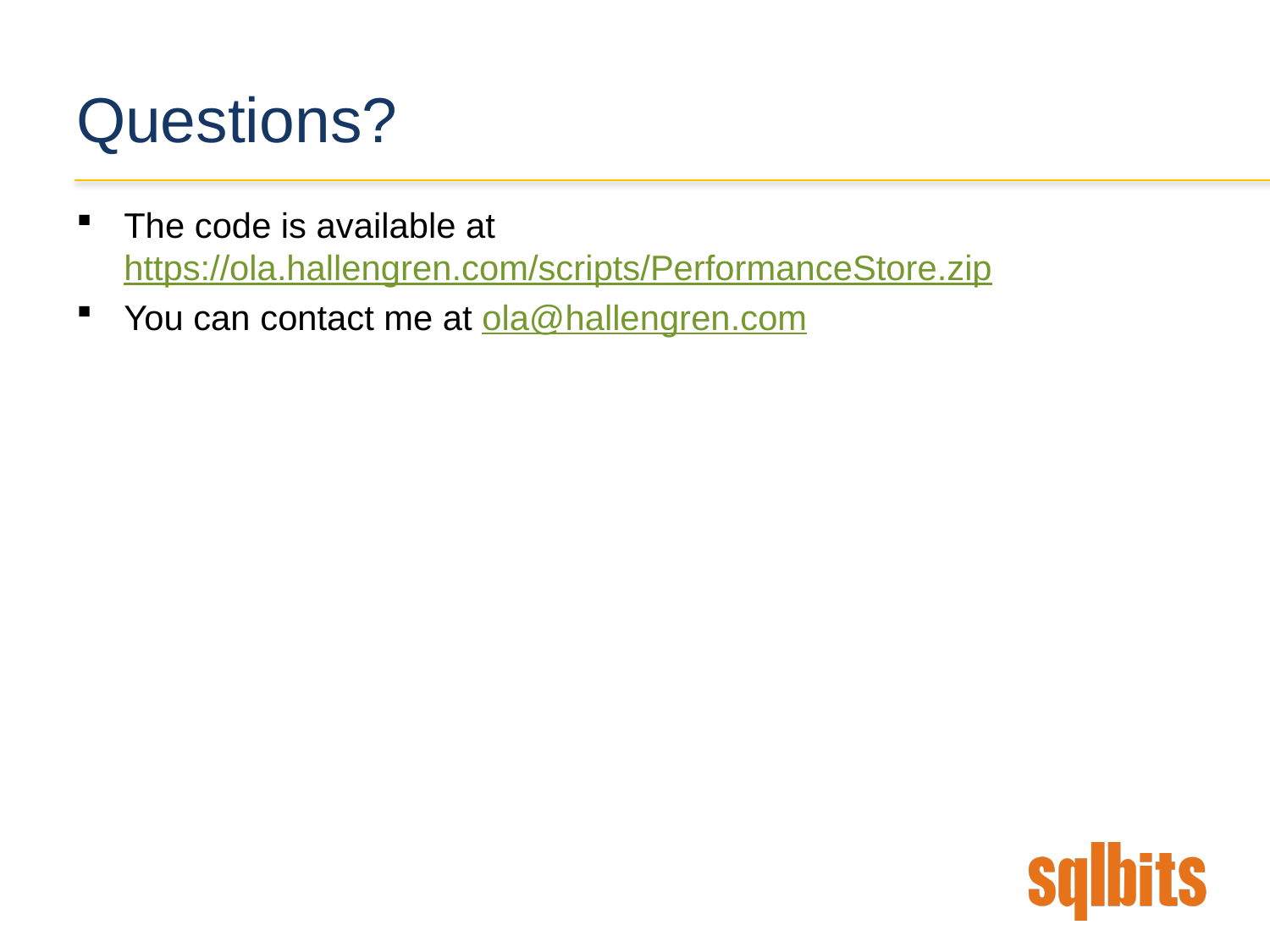

# Questions?
The code is available at https://ola.hallengren.com/scripts/PerformanceStore.zip
You can contact me at ola@hallengren.com
27  |
27  |
SQLBits 2017